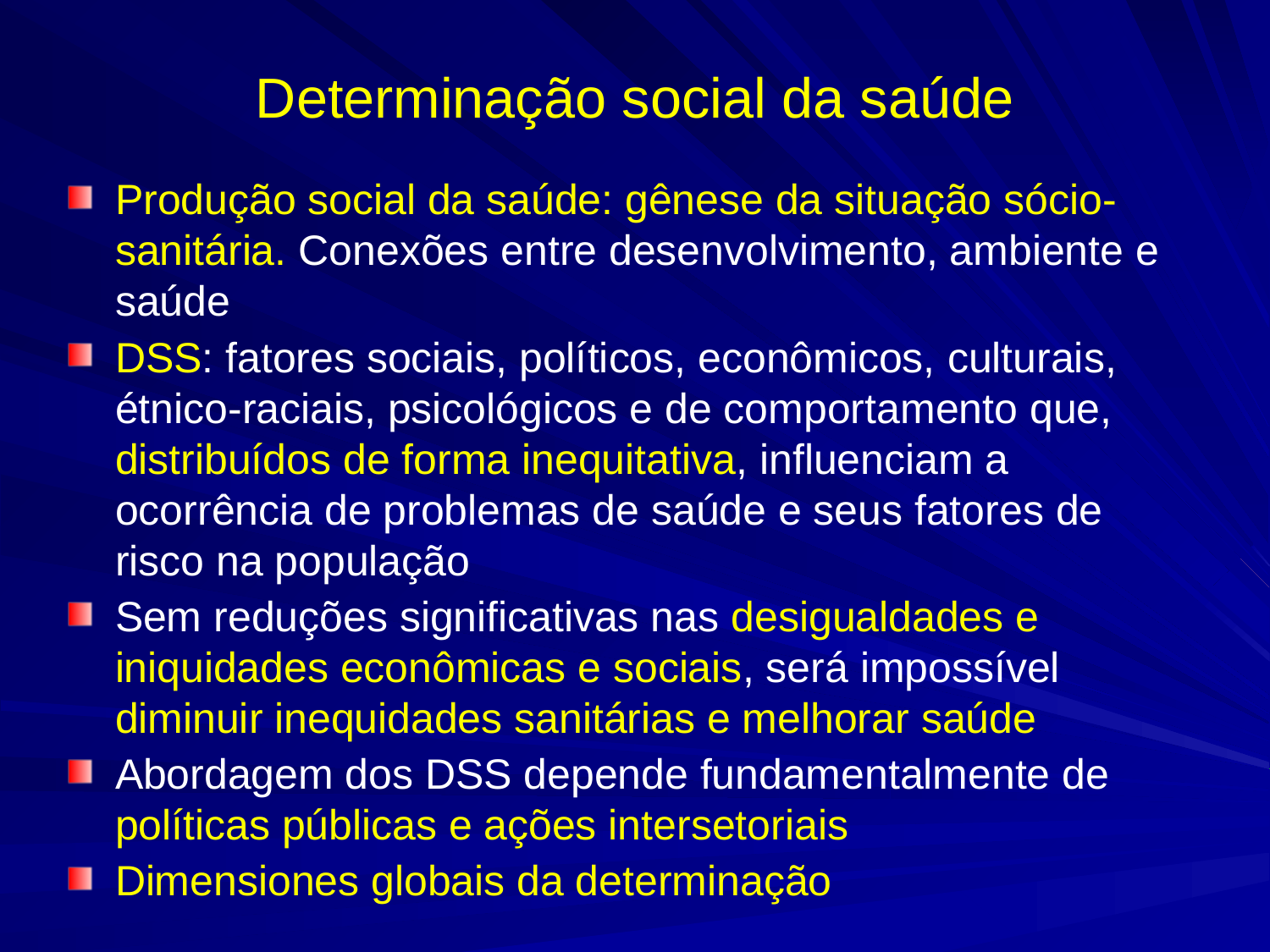

# Determinação social da saúde
Produção social da saúde: gênese da situação sócio- sanitária. Conexões entre desenvolvimento, ambiente e saúde
DSS: fatores sociais, políticos, econômicos, culturais, étnico-raciais, psicológicos e de comportamento que, distribuídos de forma inequitativa, influenciam a ocorrência de problemas de saúde e seus fatores de risco na população
Sem reduções significativas nas desigualdades e iniquidades econômicas e sociais, será impossível diminuir inequidades sanitárias e melhorar saúde
Abordagem dos DSS depende fundamentalmente de políticas públicas e ações intersetoriais
Dimensiones globais da determinação